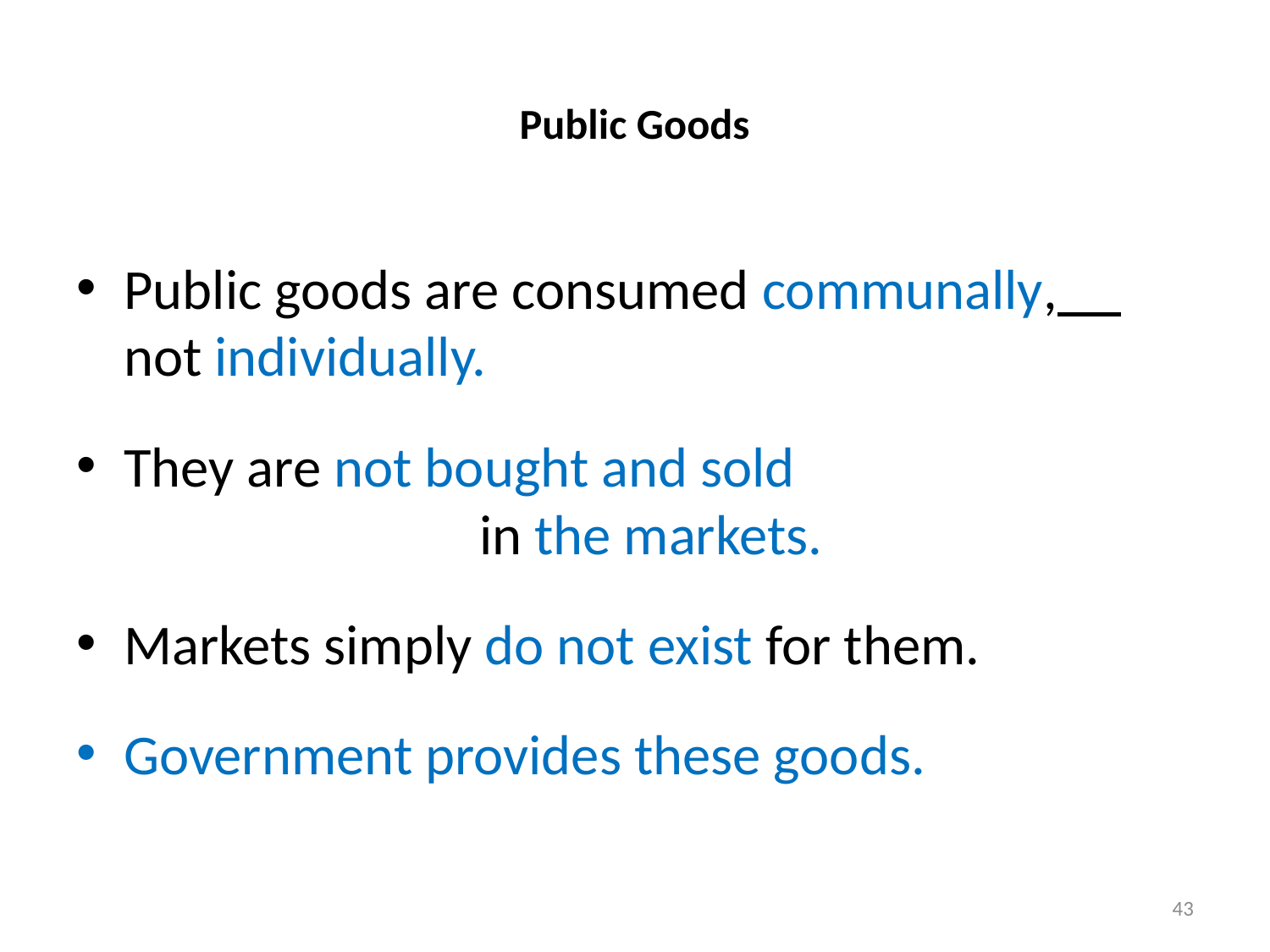

# Public Goods
Public goods are consumed communally,      not individually.
They are not bought and sold                                                            in the markets.
Markets simply do not exist for them.
Government provides these goods.

43